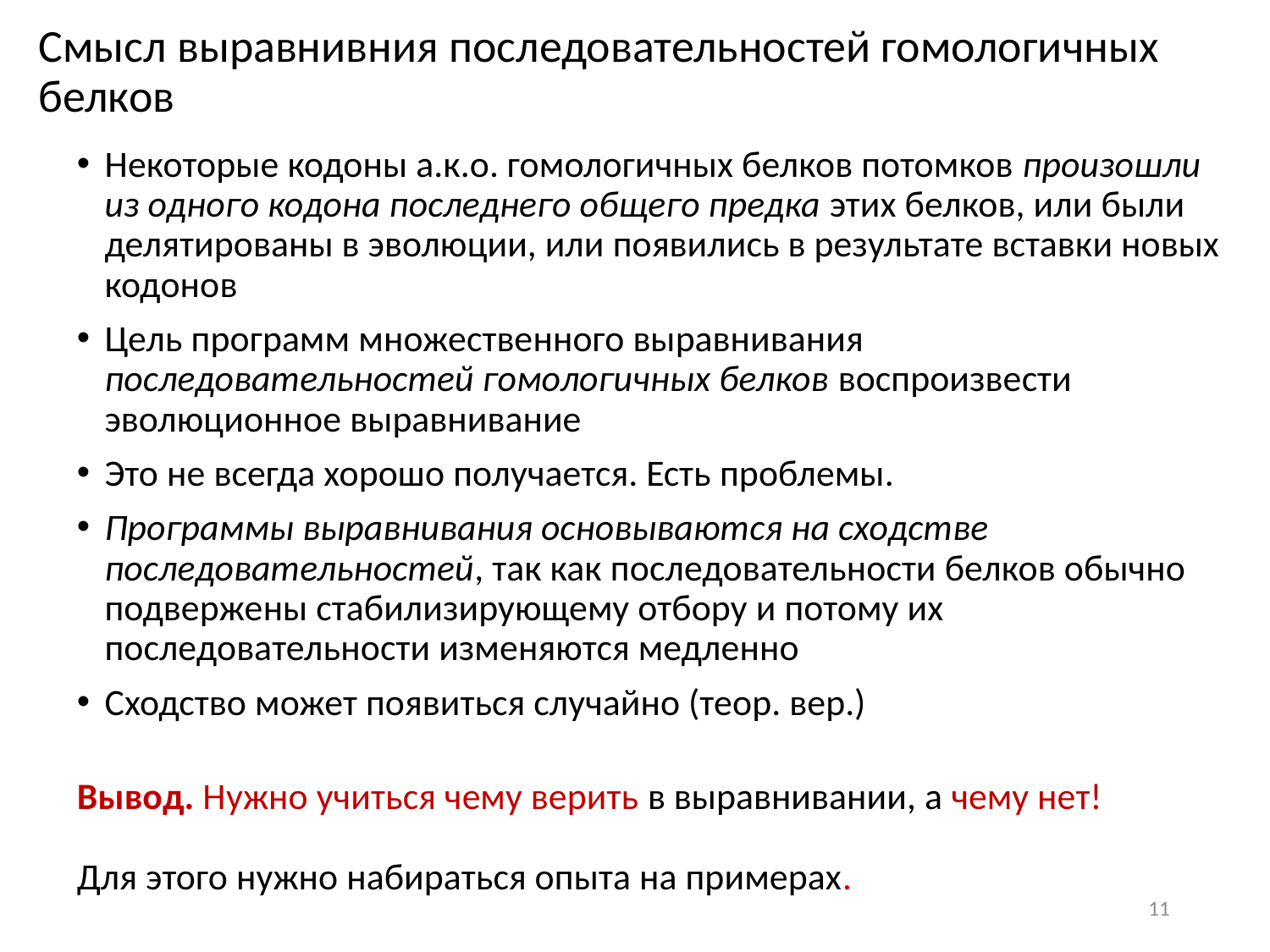

# Смысл выравнивния последовательностей гомологичных белков
Некоторые кодоны а.к.о. гомологичных белков потомков произошли  из одного кодона последнего общего предка этих белков, или были делятированы в эволюции, или появились в результате вставки новых кодонов
Цель программ множественного выравнивания последовательностей гомологичных белков воспроизвести эволюционное выравнивание
Это не всегда хорошо получается. Есть проблемы.
Программы выравнивания основываются на сходстве последовательностей, так как последовательности белков обычно подвержены стабилизирующему отбору и потому их последовательности изменяются медленно
Сходство может появиться случайно (теор. вер.)
Вывод. Нужно учиться чему верить в выравнивании, а чему нет!
Для этого нужно набираться опыта на примерах.

11